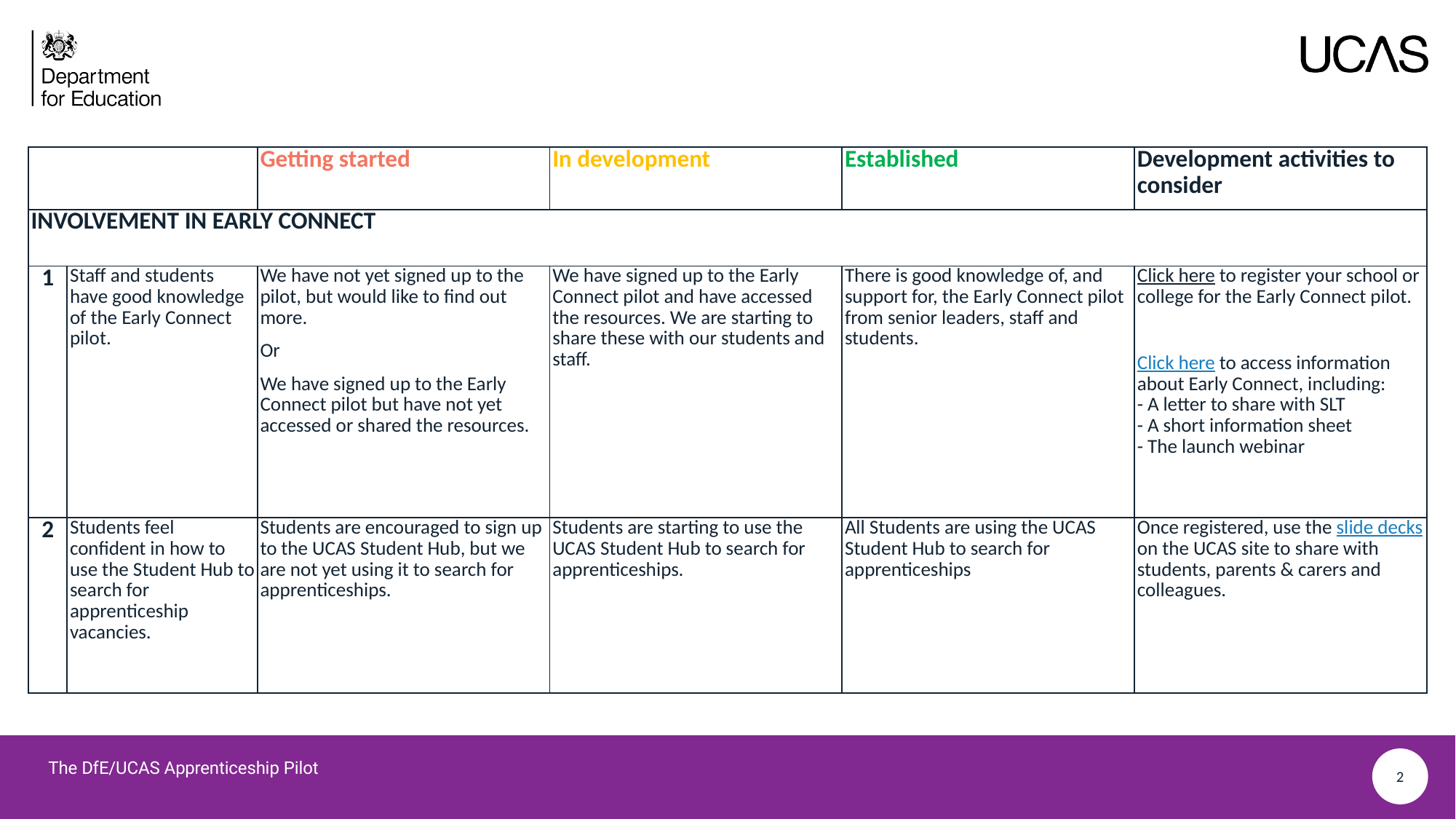

|  |  | Getting started | In development | Established | Development activities to consider |
| --- | --- | --- | --- | --- | --- |
| INVOLVEMENT IN EARLY CONNECT | INVOLVEMENT IN EARLY CONNECT |  |  |  |  |
| 1 | Staff and students have good knowledge of the Early Connect pilot. | We have not yet signed up to the pilot, but would like to find out more. Or We have signed up to the Early Connect pilot but have not yet accessed or shared the resources. | We have signed up to the Early Connect pilot and have accessed the resources. We are starting to share these with our students and staff. | There is good knowledge of, and support for, the Early Connect pilot from senior leaders, staff and students. | Click here to register your school or college for the Early Connect pilot.   Click here to access information about Early Connect, including: - A letter to share with SLT - A short information sheet - The launch webinar |
| 2 | Students feel confident in how to use the Student Hub to search for apprenticeship vacancies. | Students are encouraged to sign up to the UCAS Student Hub, but we are not yet using it to search for apprenticeships. | Students are starting to use the UCAS Student Hub to search for apprenticeships. | All Students are using the UCAS Student Hub to search for apprenticeships | Once registered, use the slide decks on the UCAS site to share with students, parents & carers and colleagues. |